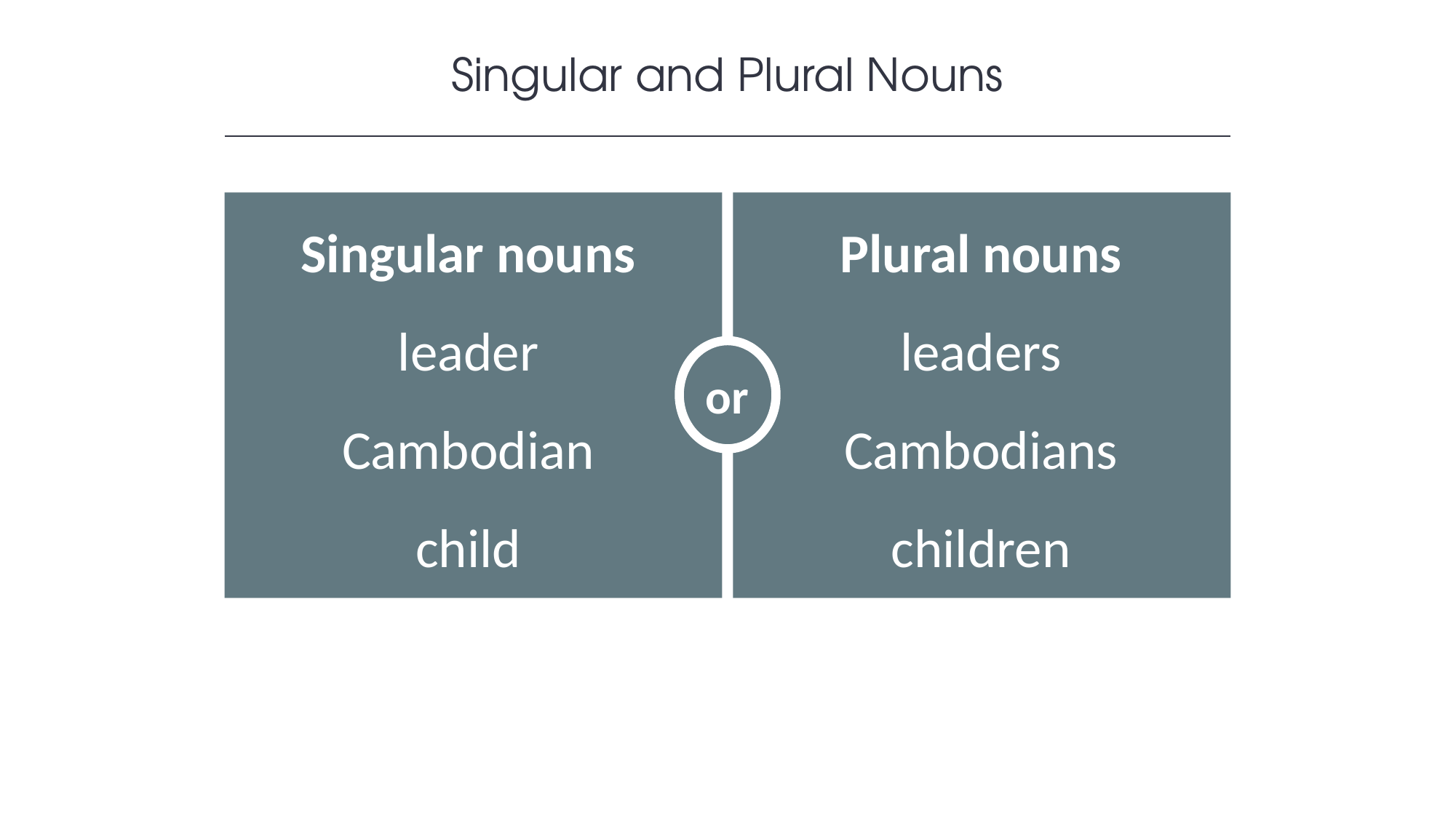

Singular and Plural Nouns
Plural nouns
leaders
Cambodians
children
Singular nouns
leader
Cambodian
child

or